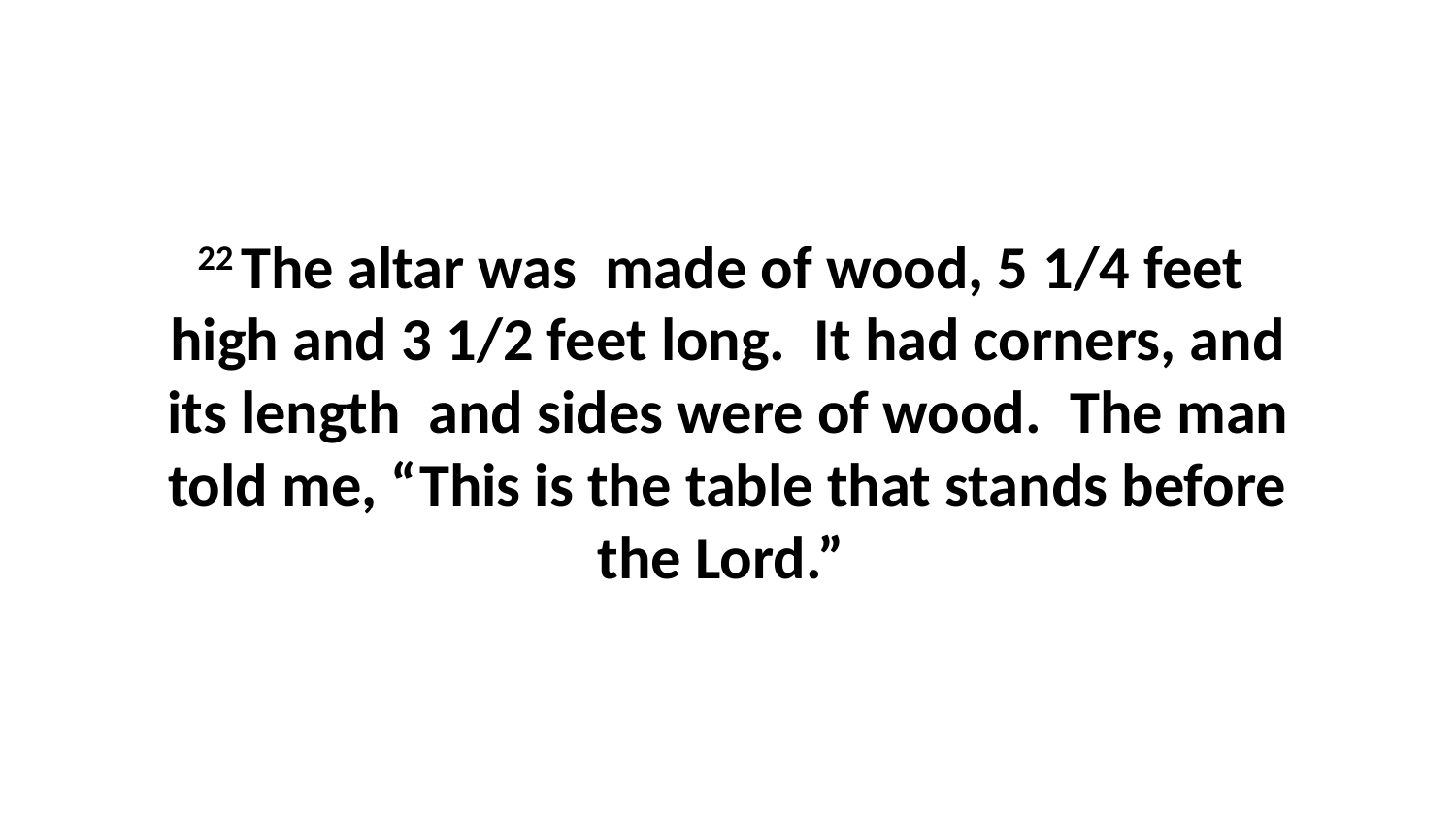

22 The altar was  made of wood, 5 1/4 feet  high and 3 1/2 feet long.  It had corners, and its length  and sides were of wood.  The man told me, “This is the table that stands before the Lord.”